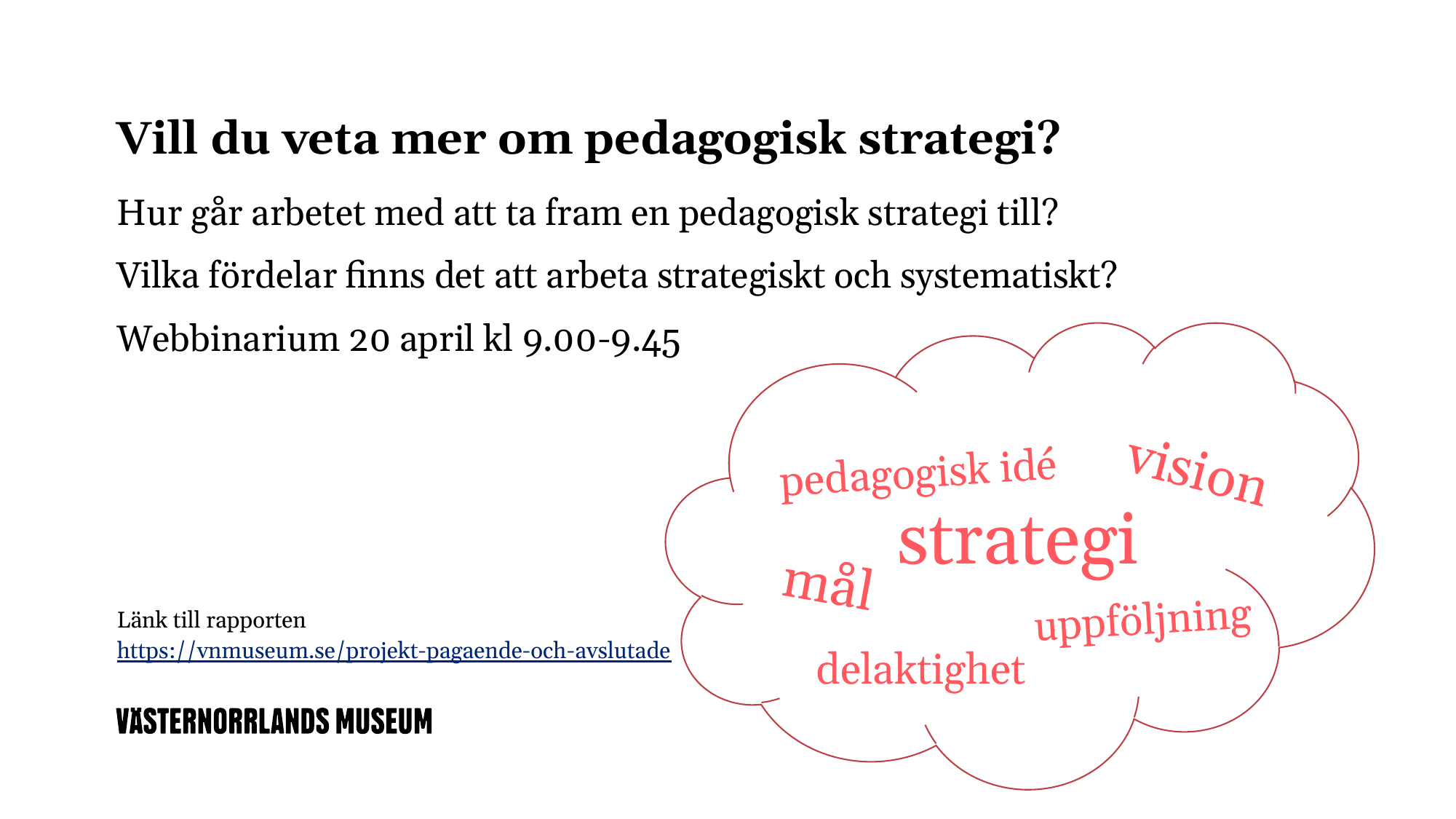

# Vill du veta mer om pedagogisk strategi?
Hur går arbetet med att ta fram en pedagogisk strategi till?
Vilka fördelar finns det att arbeta strategiskt och systematiskt?
Webbinarium 20 april kl 9.00-9.45

Länk till rapporten
https://vnmuseum.se/projekt-pagaende-och-avslutade

vision
pedagogisk idé
strategi
mål
uppföljning
delaktighet